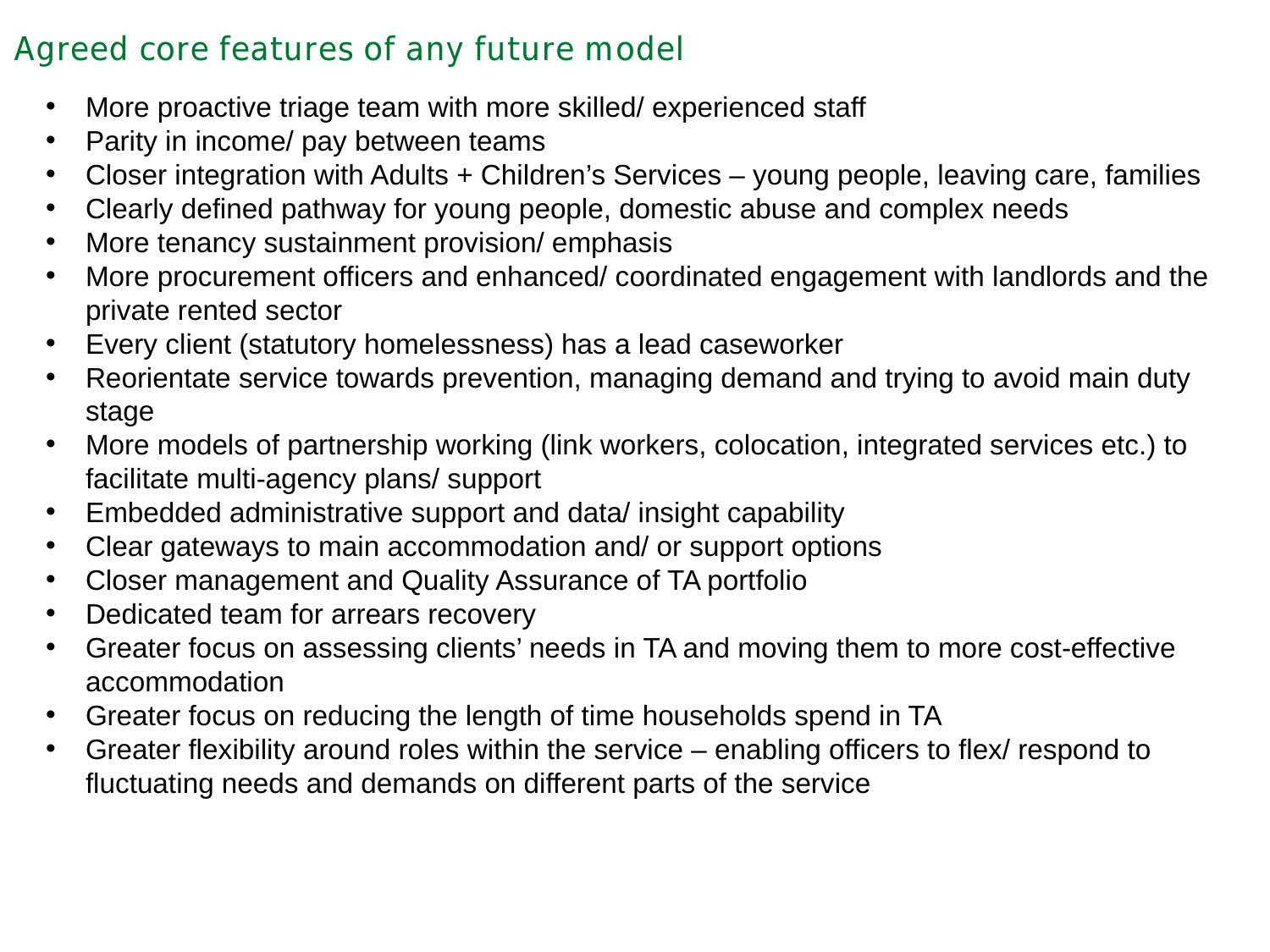

# Agreed core features of any future model

More proactive triage team with more skilled/ experienced staff
Parity in income/ pay between teams
Closer integration with Adults + Children’s Services – young people, leaving care, families
Clearly defined pathway for young people, domestic abuse and complex needs
More tenancy sustainment provision/ emphasis
More procurement officers and enhanced/ coordinated engagement with landlords and the private rented sector
Every client (statutory homelessness) has a lead caseworker
Reorientate service towards prevention, managing demand and trying to avoid main duty stage
More models of partnership working (link workers, colocation, integrated services etc.) to facilitate multi-agency plans/ support
Embedded administrative support and data/ insight capability
Clear gateways to main accommodation and/ or support options
Closer management and Quality Assurance of TA portfolio
Dedicated team for arrears recovery
Greater focus on assessing clients’ needs in TA and moving them to more cost-effective accommodation
Greater focus on reducing the length of time households spend in TA
Greater flexibility around roles within the service – enabling officers to flex/ respond to fluctuating needs and demands on different parts of the service